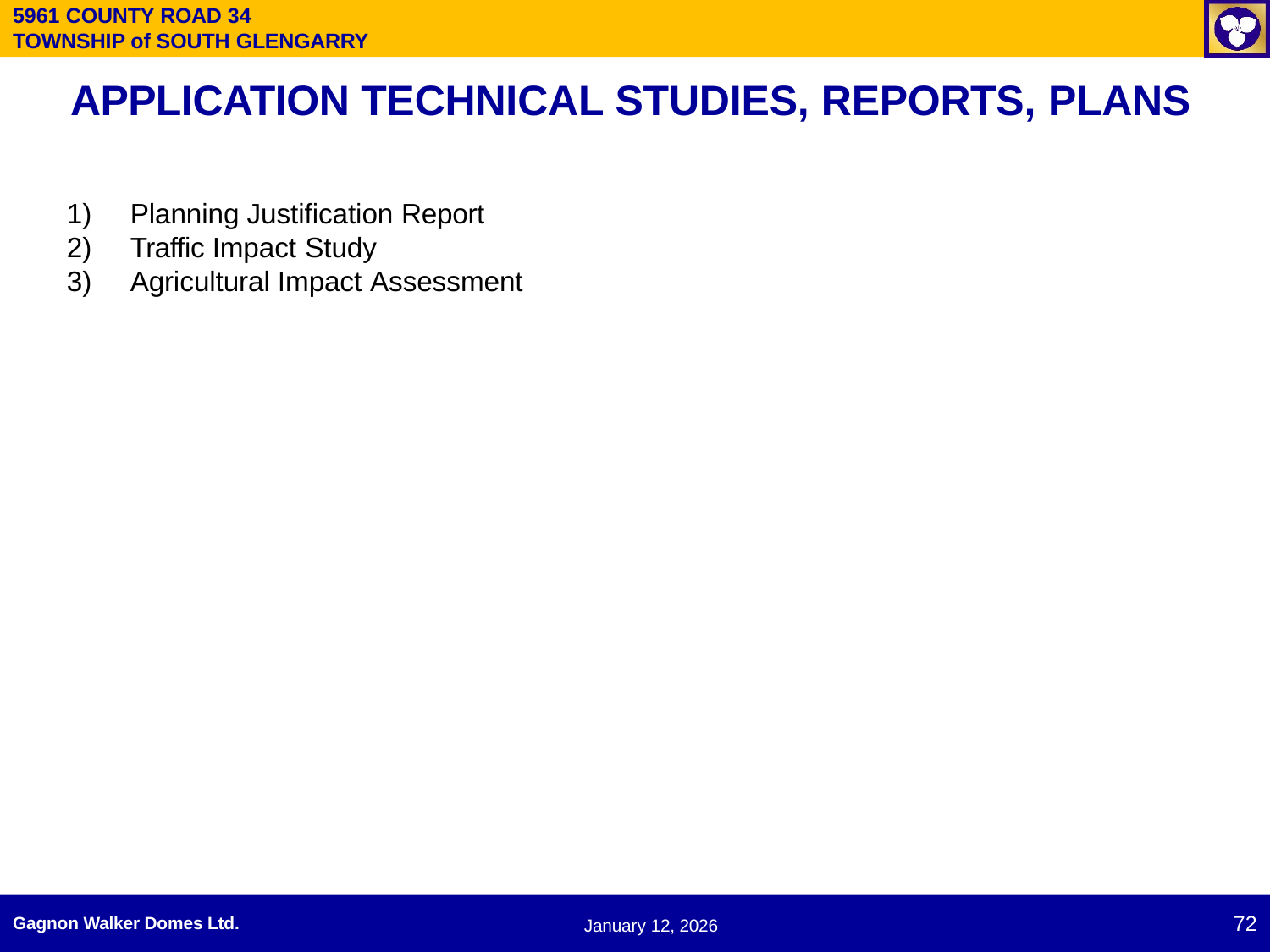

5961 COUNTY ROAD 34
TOWNSHIP of SOUTH GLENGARRY

# APPLICATION TECHNICAL STUDIES, REPORTS, PLANS
Planning Justification Report
Traffic Impact Study
Agricultural Impact Assessment

72
Gagnon Walker Domes Ltd.
January 12, 2026